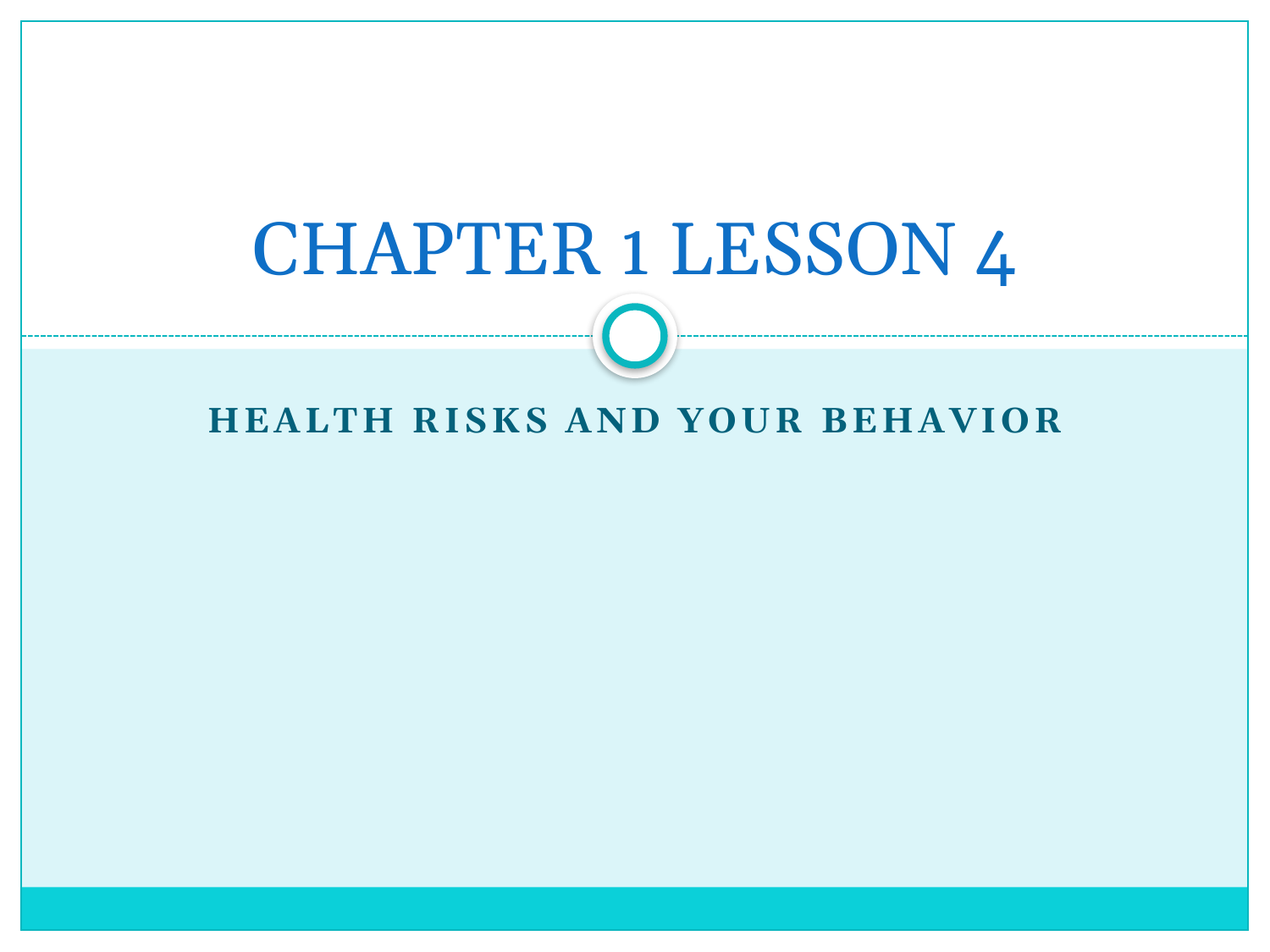

# CHAPTER 1 LESSON 4
HEALTH RISKS AND YOUR BEHAVIOR